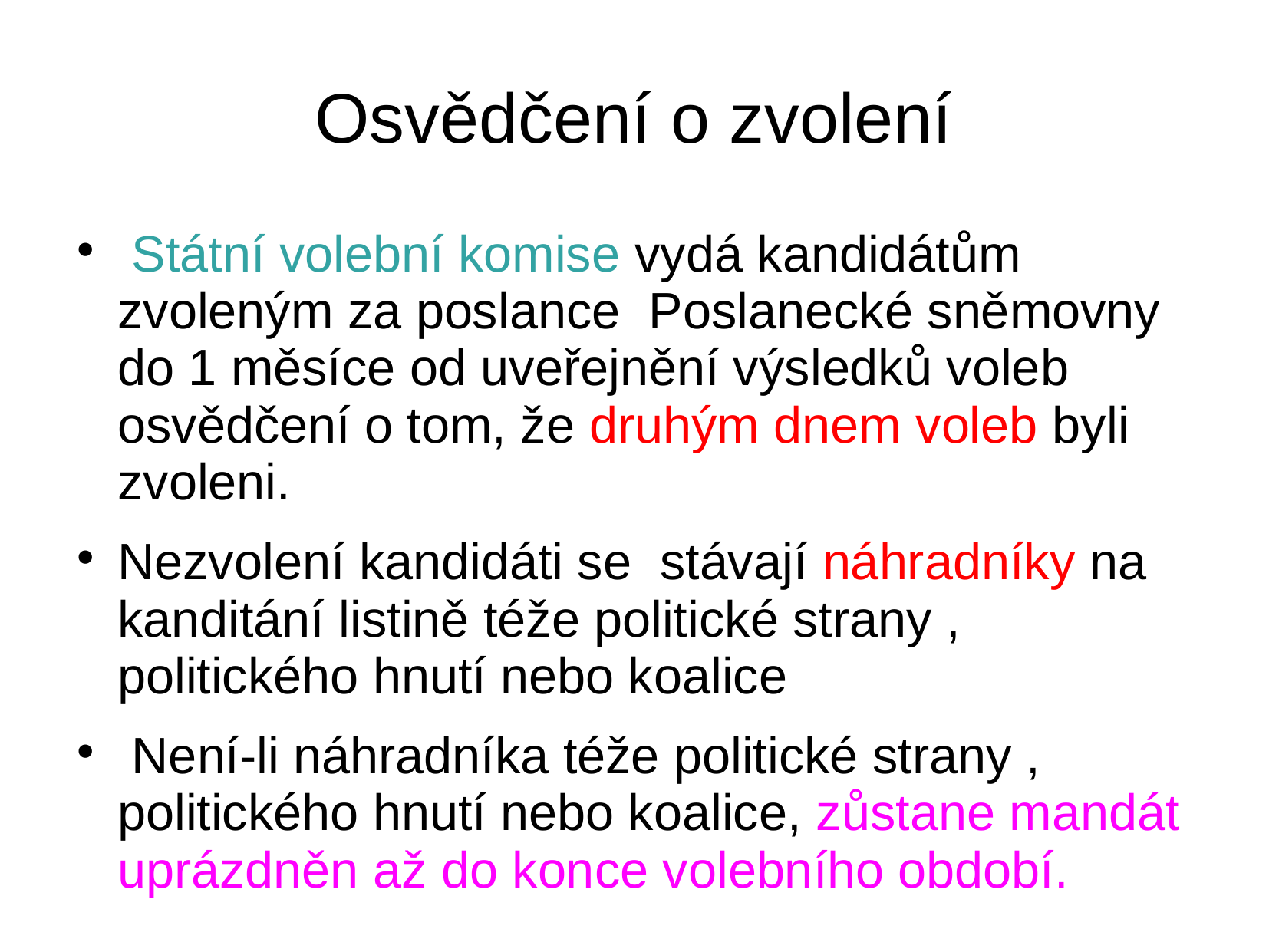

# Osvědčení o zvolení
 Státní volební komise vydá kandidátům zvoleným za poslance  Poslanecké sněmovny do 1 měsíce od uveřejnění výsledků voleb osvědčení o tom, že druhým dnem voleb byli zvoleni.
Nezvolení kandidáti se  stávají náhradníky na kanditání listině téže politické strany , politického hnutí nebo koalice
 Není-li náhradníka téže politické strany , politického hnutí nebo koalice, zůstane mandát uprázdněn až do konce volebního období.